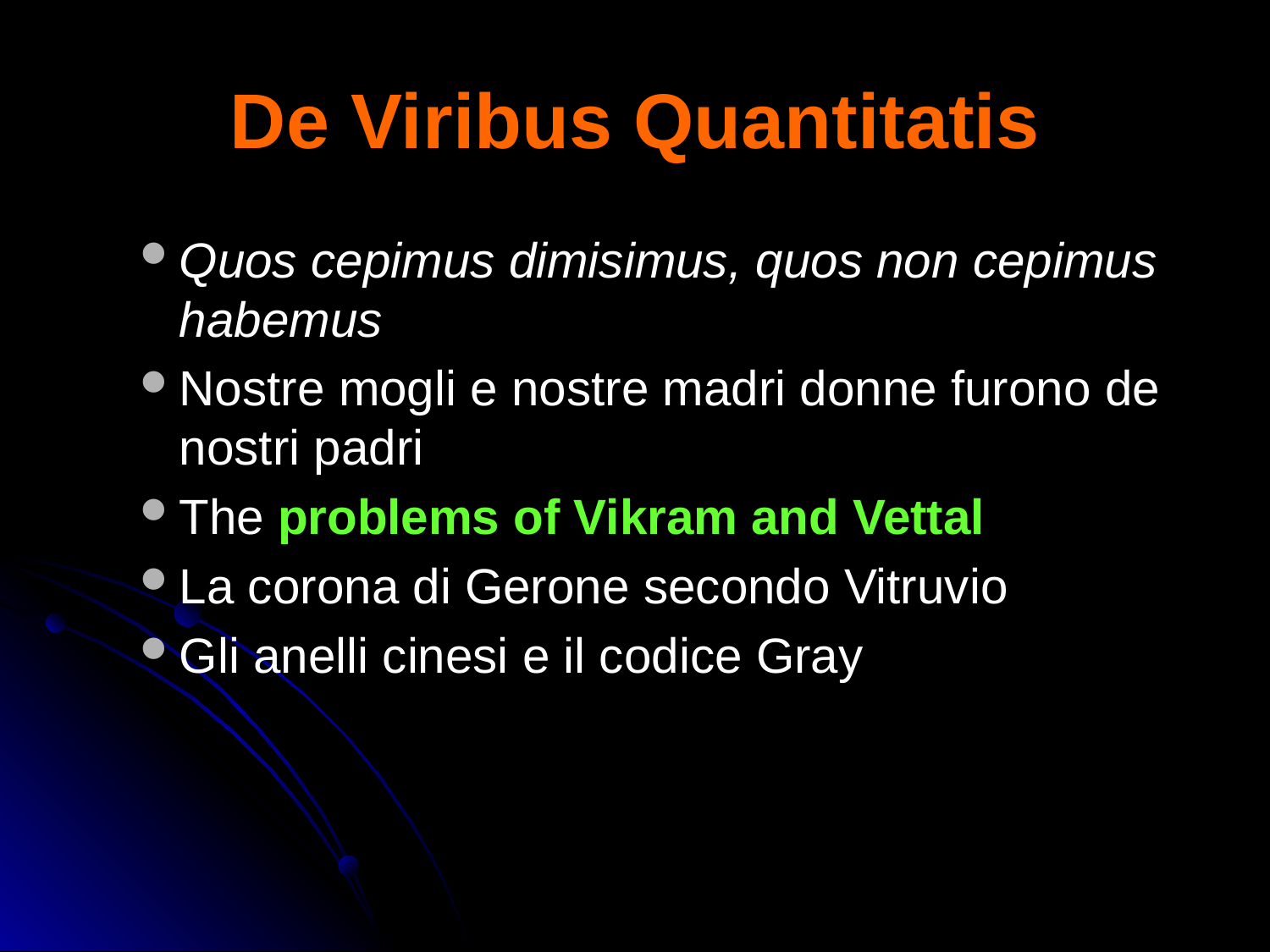

# De Viribus Quantitatis
Quos cepimus dimisimus, quos non cepimus habemus
Nostre mogli e nostre madri donne furono de nostri padri
The problems of Vikram and Vettal
La corona di Gerone secondo Vitruvio
Gli anelli cinesi e il codice Gray